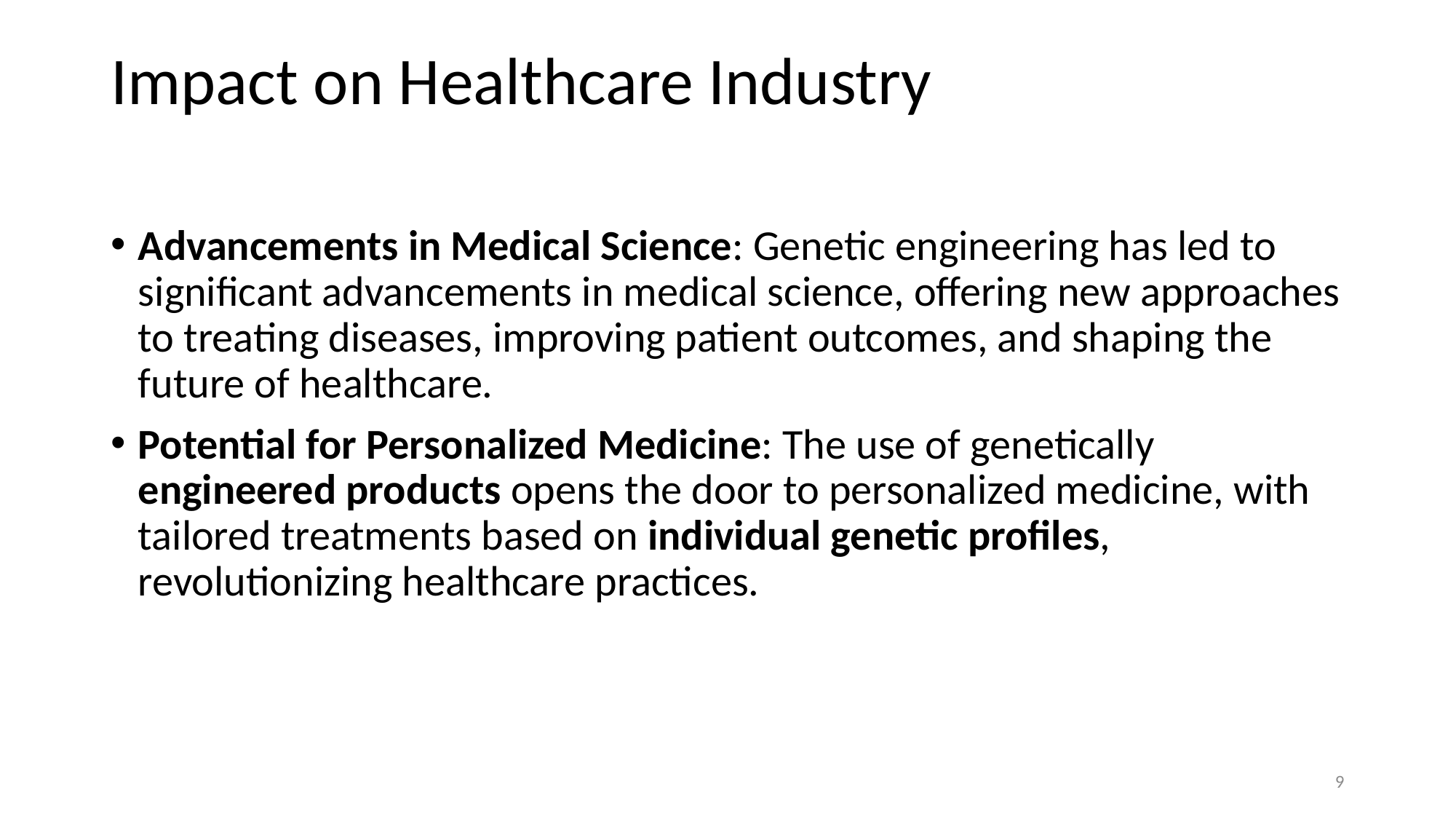

# Impact on Healthcare Industry
Advancements in Medical Science: Genetic engineering has led to significant advancements in medical science, offering new approaches to treating diseases, improving patient outcomes, and shaping the future of healthcare.
Potential for Personalized Medicine: The use of genetically engineered products opens the door to personalized medicine, with tailored treatments based on individual genetic profiles, revolutionizing healthcare practices.
9